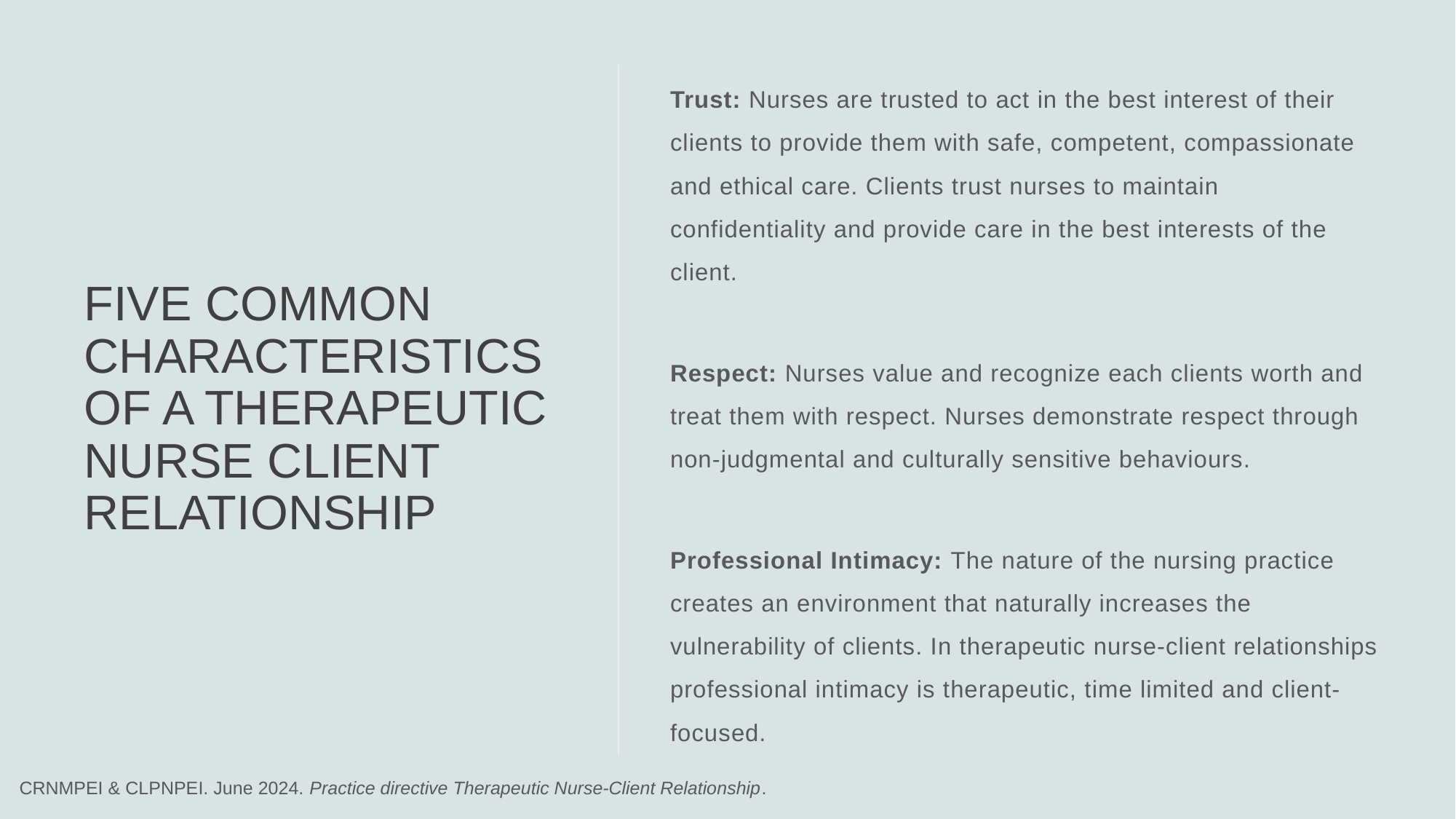

Trust: Nurses are trusted to act in the best interest of their clients to provide them with safe, competent, compassionate and ethical care. Clients trust nurses to maintain confidentiality and provide care in the best interests of the client.

Respect: Nurses value and recognize each clients worth and treat them with respect. Nurses demonstrate respect through non-judgmental and culturally sensitive behaviours.

Professional Intimacy: The nature of the nursing practice creates an environment that naturally increases the vulnerability of clients. In therapeutic nurse-client relationships professional intimacy is therapeutic, time limited and client-focused.

# Five Common CHARACTERISTICS of a therapeutic nurse client relationship
CRNMPEI & CLPNPEI. June 2024. Practice directive Therapeutic Nurse-Client Relationship.